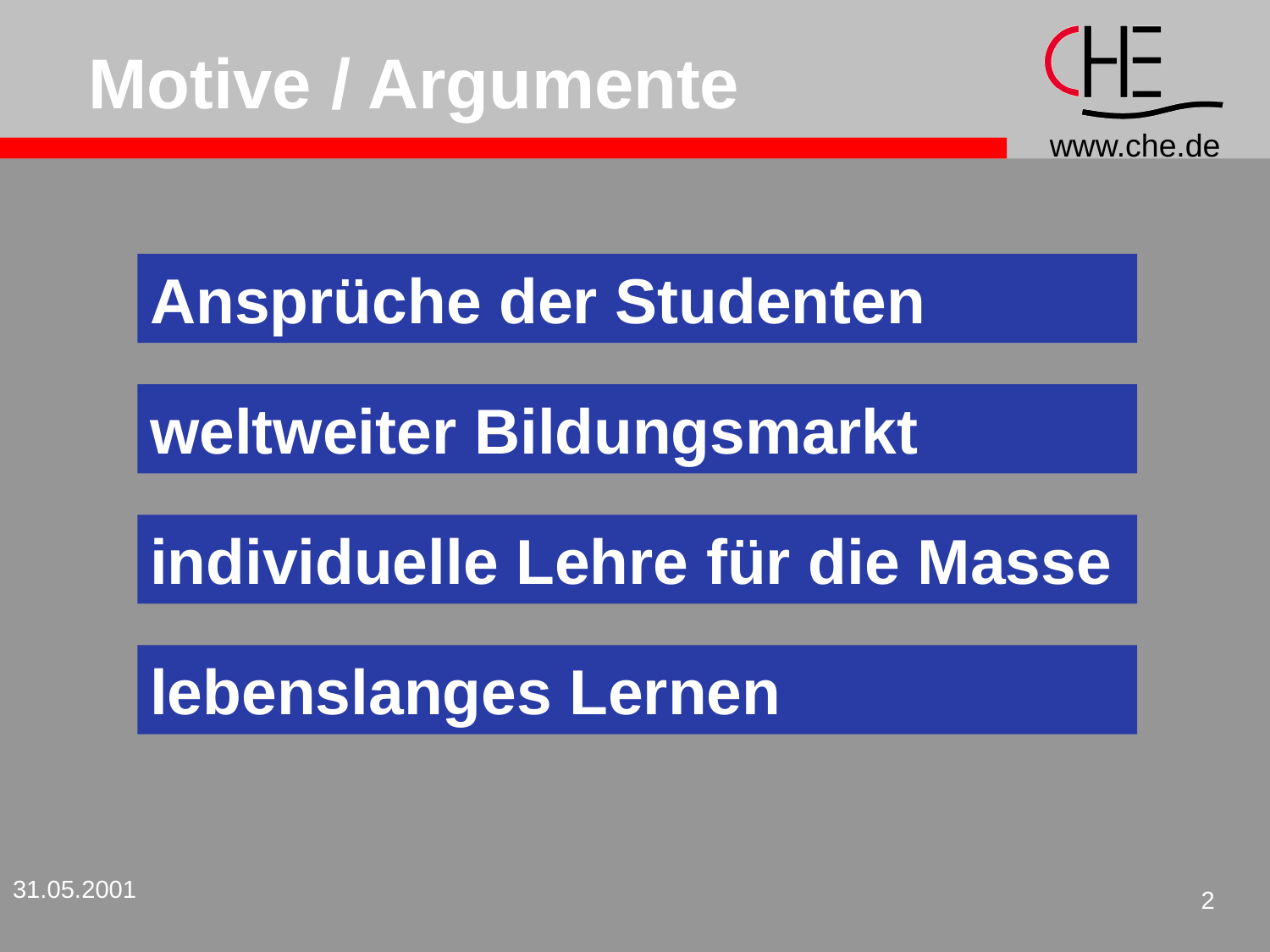

Motive / Argumente
Ansprüche der Studenten
weltweiter Bildungsmarkt
individuelle Lehre für die Masse
lebenslanges Lernen
31.05.2001
2